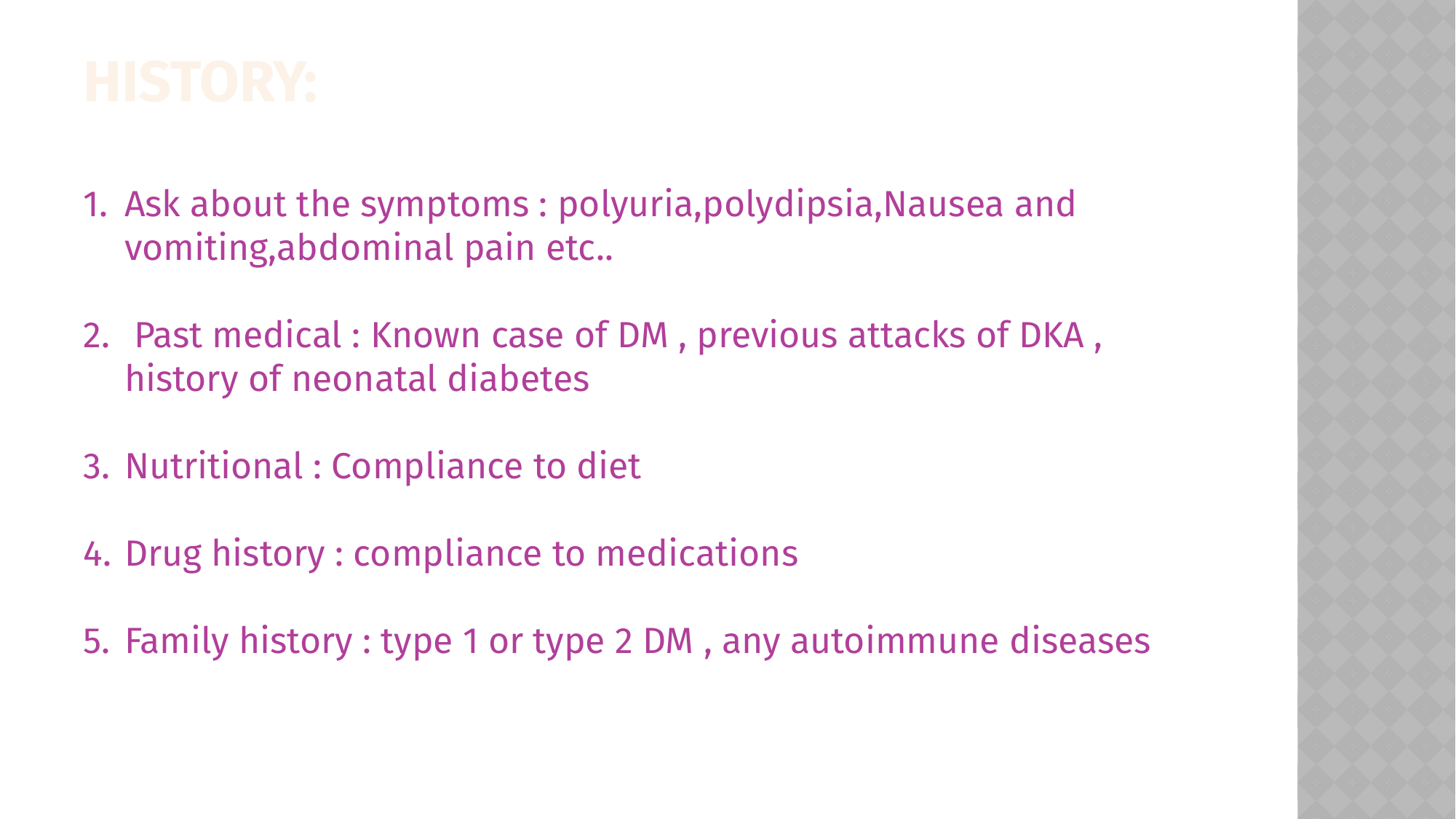

History:

Ask about the symptoms : polyuria,polydipsia,Nausea and vomiting,abdominal pain etc..

 Past medical : Known case of DM , previous attacks of DKA , history of neonatal diabetes

Nutritional : Compliance to diet

Drug history : compliance to medications

Family history : type 1 or type 2 DM , any autoimmune diseases